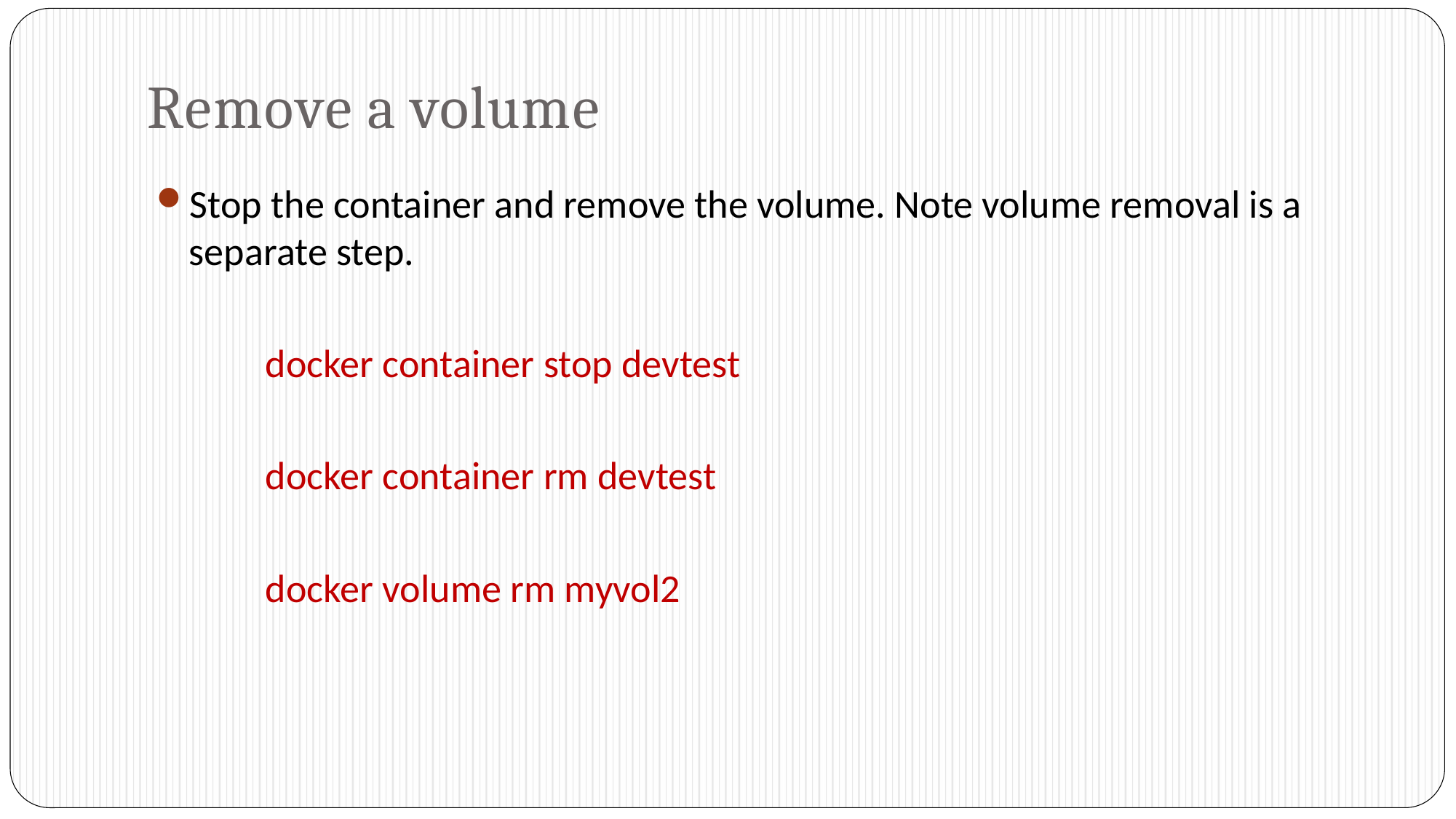

# Remove a volume
Stop the container and remove the volume. Note volume removal is a separate step.

	docker container stop devtest

	docker container rm devtest

	docker volume rm myvol2